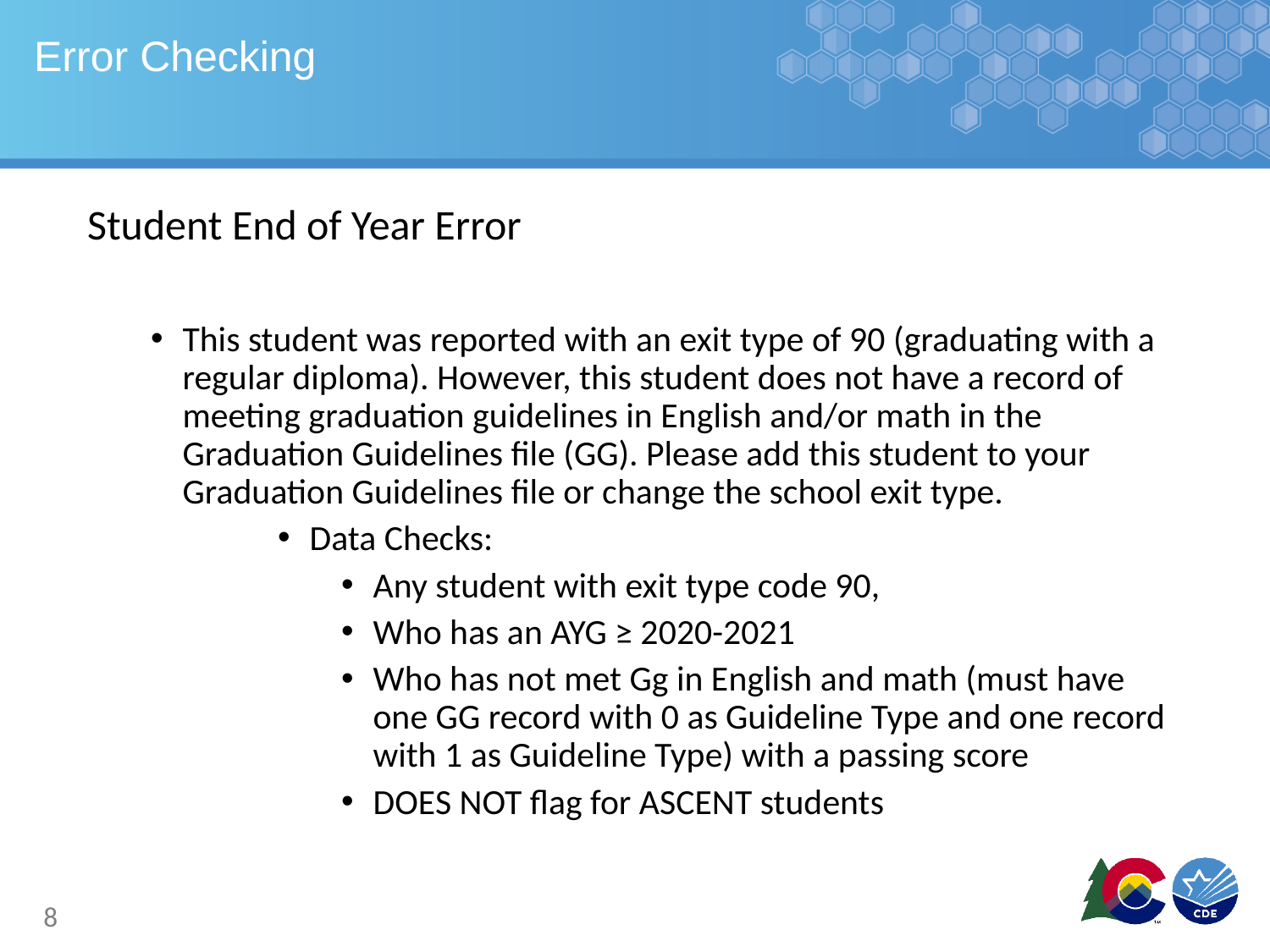

# Error Checking
Student End of Year Error

This student was reported with an exit type of 90 (graduating with a regular diploma). However, this student does not have a record of meeting graduation guidelines in English and/or math in the Graduation Guidelines file (GG). Please add this student to your Graduation Guidelines file or change the school exit type.
Data Checks:
Any student with exit type code 90,
Who has an AYG ≥ 2020-2021
Who has not met Gg in English and math (must have one GG record with 0 as Guideline Type and one record with 1 as Guideline Type) with a passing score
DOES NOT flag for ASCENT students

8